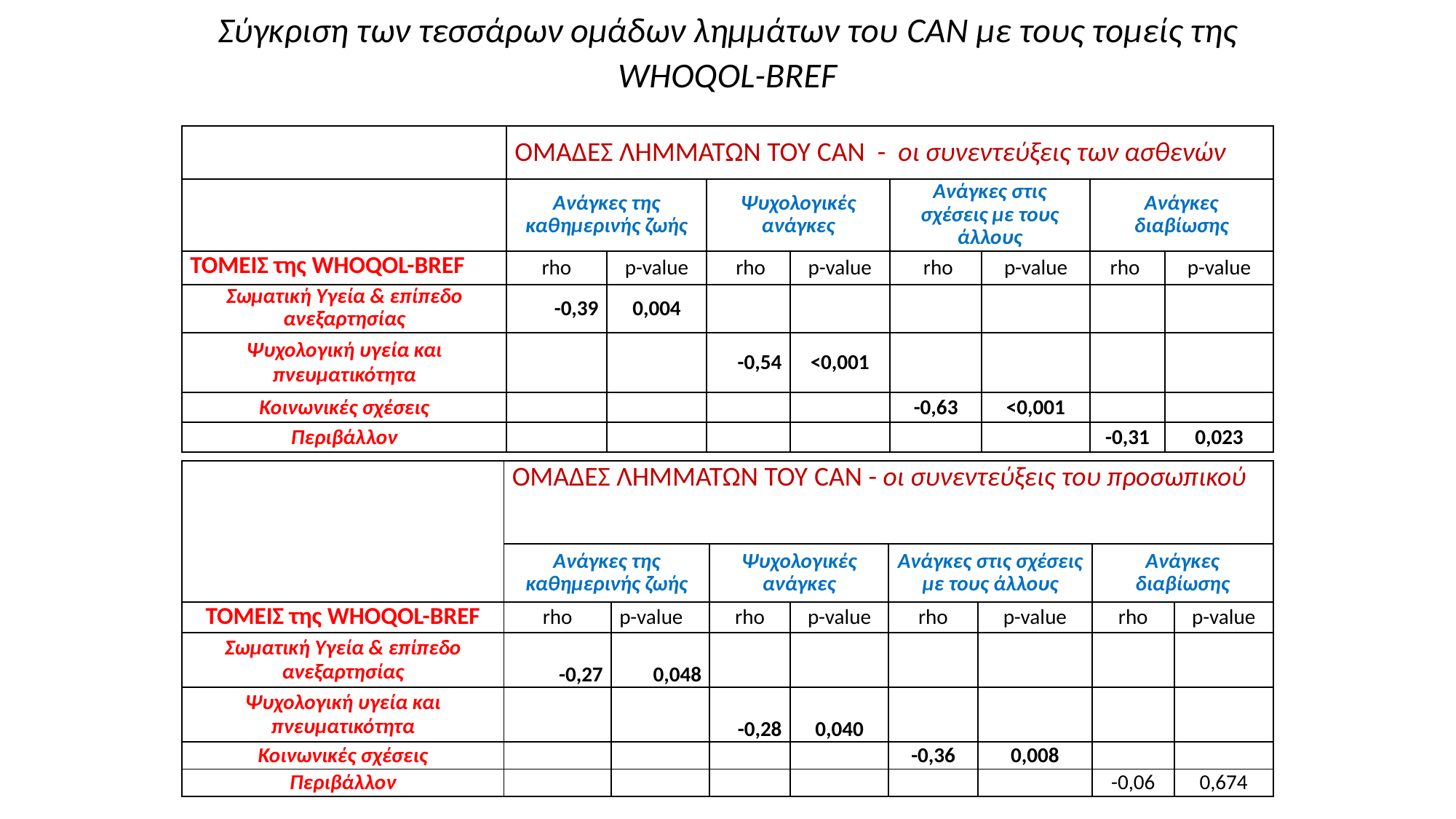

# Σύγκριση των τεσσάρων ομάδων λημμάτων του CAN με τους τομείς της WHOQOL-BREF
|  | ΟΜΑΔΕΣ ΛΗΜΜΑΤΩΝ ΤΟΥ CAN - οι συνεντεύξεις των ασθενών |  |  |  |  |  |  |  |
| --- | --- | --- | --- | --- | --- | --- | --- | --- |
|  | Ανάγκες της καθημερινής ζωής |  | Ψυχολογικές ανάγκες |  | Ανάγκες στις σχέσεις με τους άλλους |  | Ανάγκες διαβίωσης |  |
| ΤΟΜΕΙΣ της WHOQOL-BREF | rho | p-value | rho | p-value | rho | p-value | rho | p-value |
| Σωματική Υγεία & επίπεδο ανεξαρτησίας | -0,39 | 0,004 |  |  |  |  |  |  |
| Ψυχολογική υγεία και πνευματικότητα |  |  | -0,54 | <0,001 |  |  |  |  |
| Κοινωνικές σχέσεις |  |  |  |  | -0,63 | <0,001 |  |  |
| Περιβάλλον |  |  |  |  |  |  | -0,31 | 0,023 |
|  | ΟΜΑΔΕΣ ΛΗΜΜΑΤΩΝ ΤΟΥ CAN - οι συνεντεύξεις του προσωπικού |  |  |  |  |  |  |  |
| --- | --- | --- | --- | --- | --- | --- | --- | --- |
|  | Ανάγκες της καθημερινής ζωής |  | Ψυχολογικές ανάγκες |  | Ανάγκες στις σχέσεις με τους άλλους |  | Ανάγκες διαβίωσης |  |
| ΤΟΜΕΙΣ της WHOQOL-BREF | rho | p-value | rho | p-value | rho | p-value | rho | p-value |
| Σωματική Υγεία & επίπεδο ανεξαρτησίας | -0,27 | 0,048 |  |  |  |  |  |  |
| Ψυχολογική υγεία και πνευματικότητα |  |  | -0,28 | 0,040 |  |  |  |  |
| Κοινωνικές σχέσεις |  |  |  |  | -0,36 | 0,008 |  |  |
| Περιβάλλον |  |  |  |  |  |  | -0,06 | 0,674 |